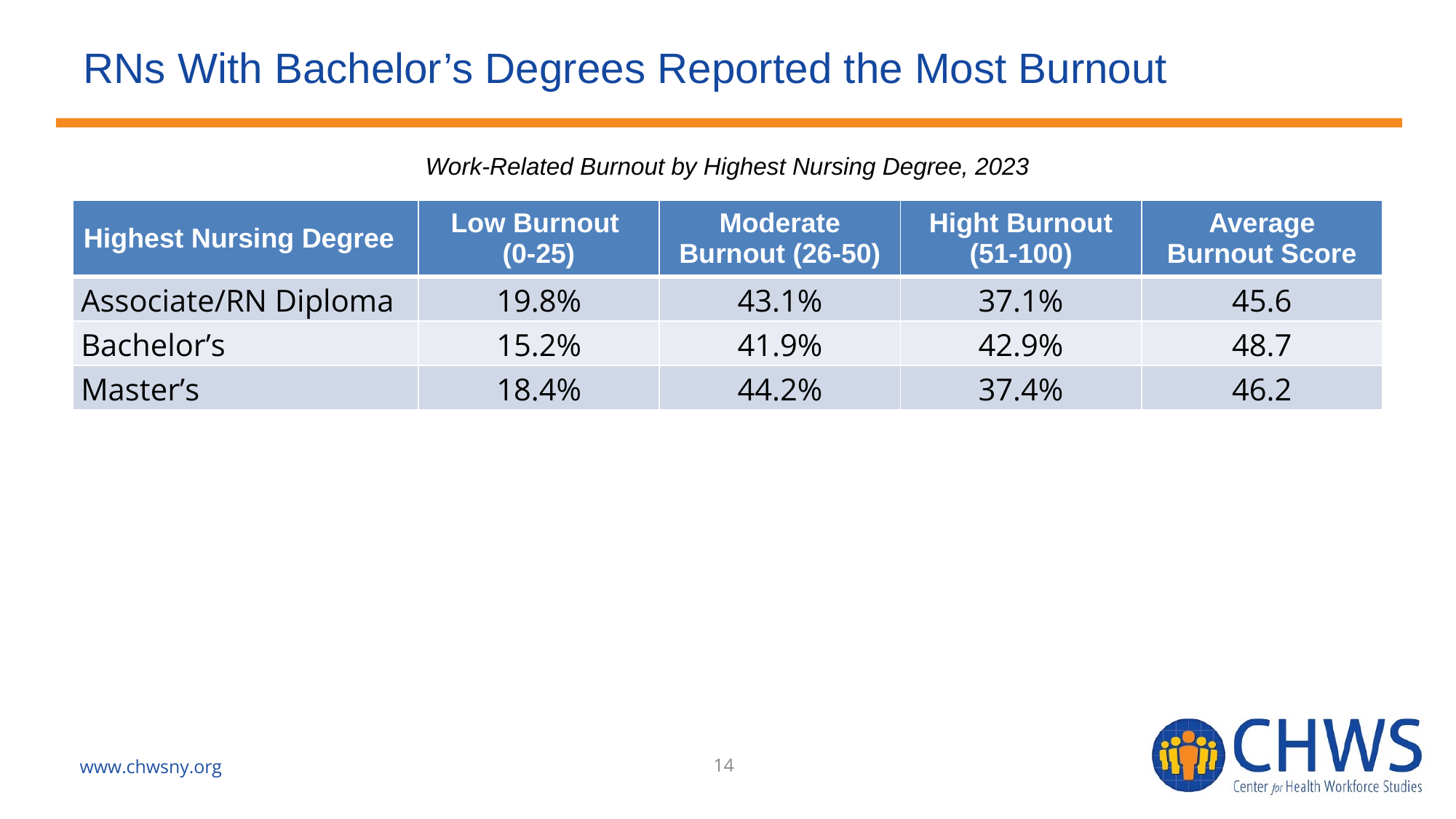

# RNs With Bachelor’s Degrees Reported the Most Burnout
Work-Related Burnout by Highest Nursing Degree, 2023
| Highest Nursing Degree | Low Burnout (0-25) | Moderate Burnout (26-50) | Hight Burnout (51-100) | Average Burnout Score |
| --- | --- | --- | --- | --- |
| Associate/RN Diploma | 19.8% | 43.1% | 37.1% | 45.6 |
| Bachelor’s | 15.2% | 41.9% | 42.9% | 48.7 |
| Master’s | 18.4% | 44.2% | 37.4% | 46.2 |
www.chwsny.org
14